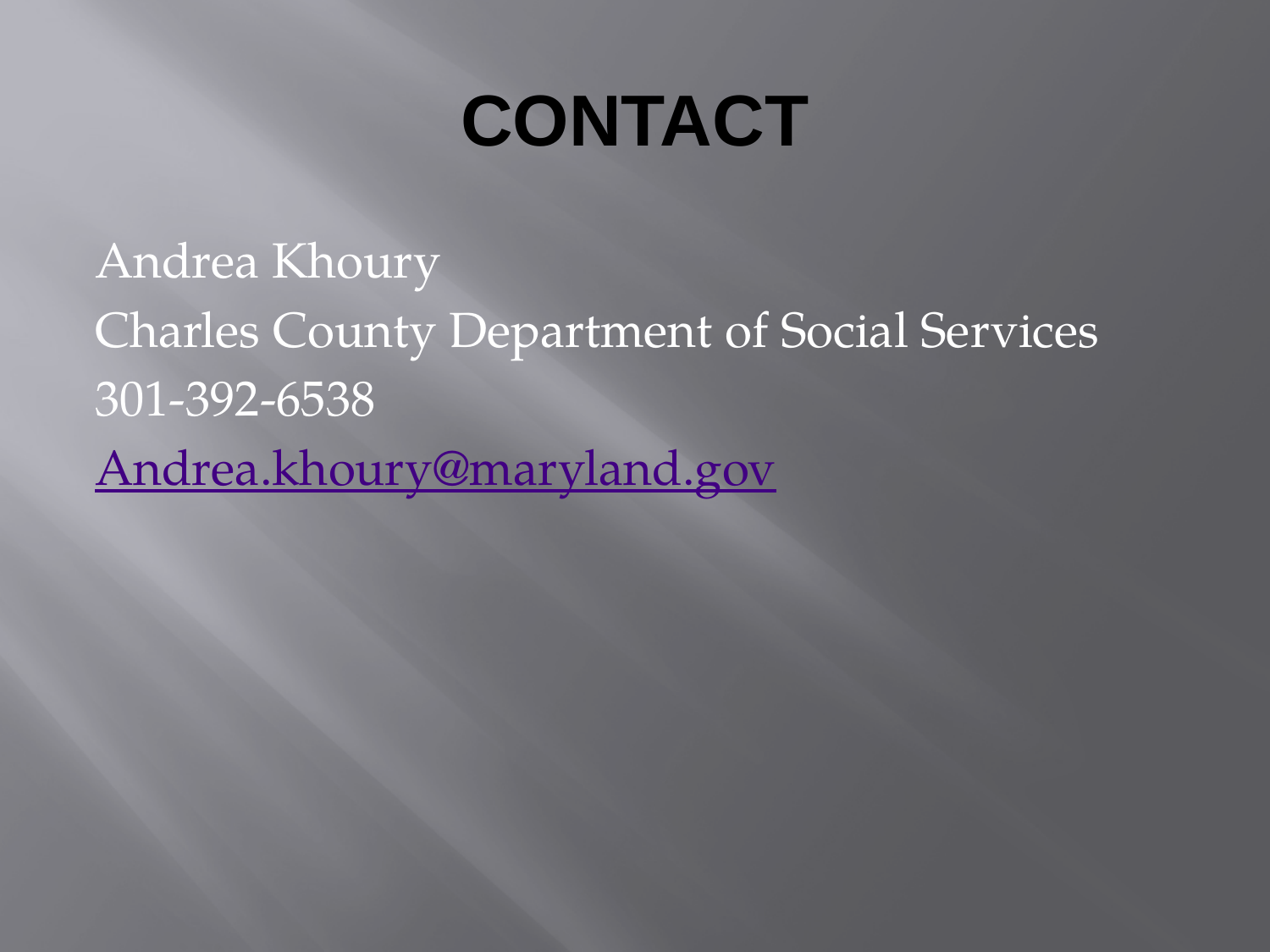

# CONTACT
Andrea Khoury
Charles County Department of Social Services
301-392-6538
Andrea.khoury@maryland.gov